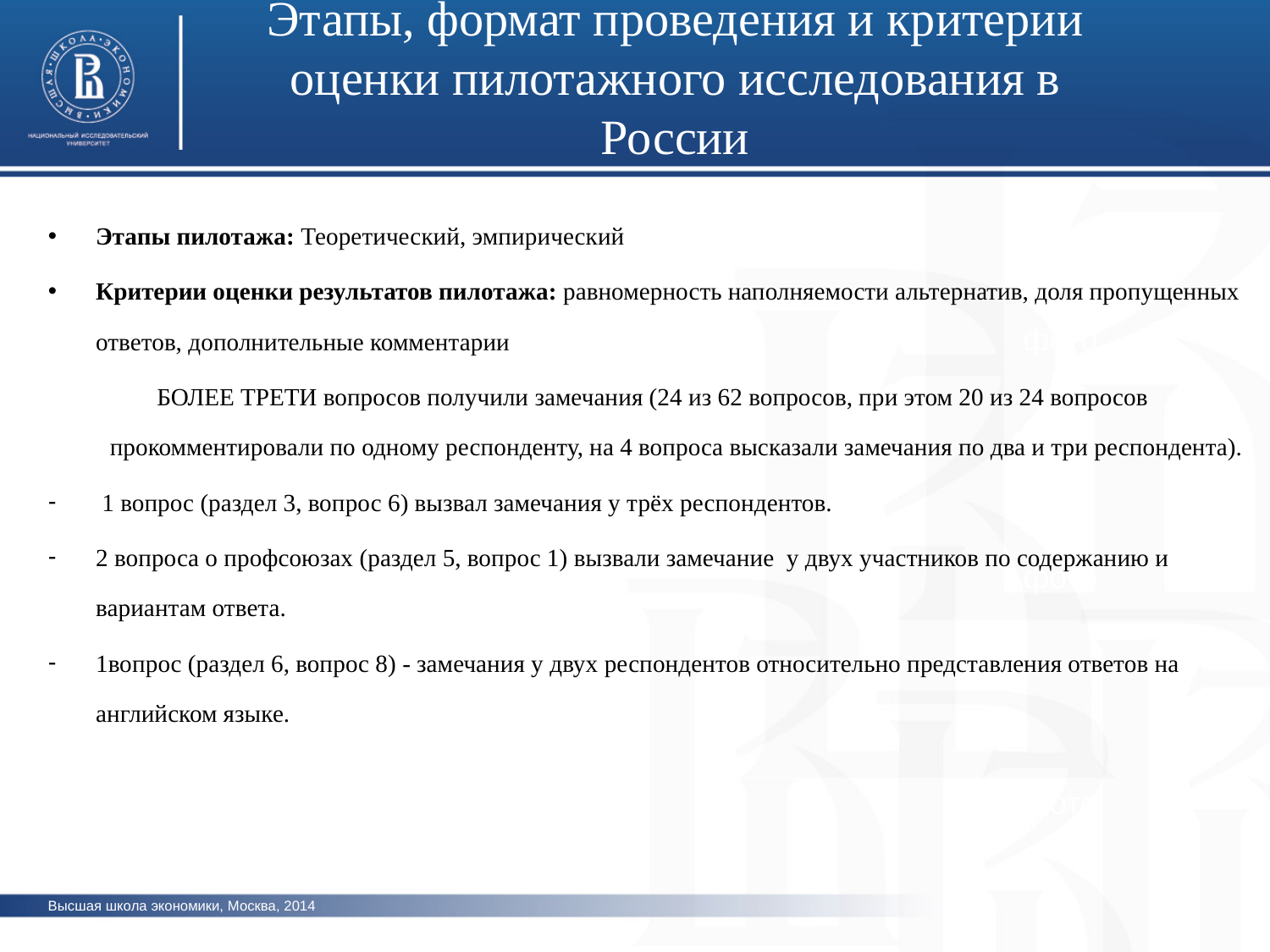

Этапы, формат проведения и критерии оценки пилотажного исследования в России
Этапы пилотажа: Теоретический, эмпирический
Критерии оценки результатов пилотажа: равномерность наполняемости альтернатив, доля пропущенных ответов, дополнительные комментарии
БОЛЕЕ ТРЕТИ вопросов получили замечания (24 из 62 вопросов, при этом 20 из 24 вопросов прокомментировали по одному респонденту, на 4 вопроса высказали замечания по два и три респондента).
 1 вопрос (раздел 3, вопрос 6) вызвал замечания у трёх респондентов.
2 вопроса о профсоюзах (раздел 5, вопрос 1) вызвали замечание  у двух участников по содержанию и вариантам ответа.
1вопрос (раздел 6, вопрос 8) - замечания у двух респондентов относительно представления ответов на английском языке.

фото
фото
фото
Высшая школа экономики, Москва, 2014